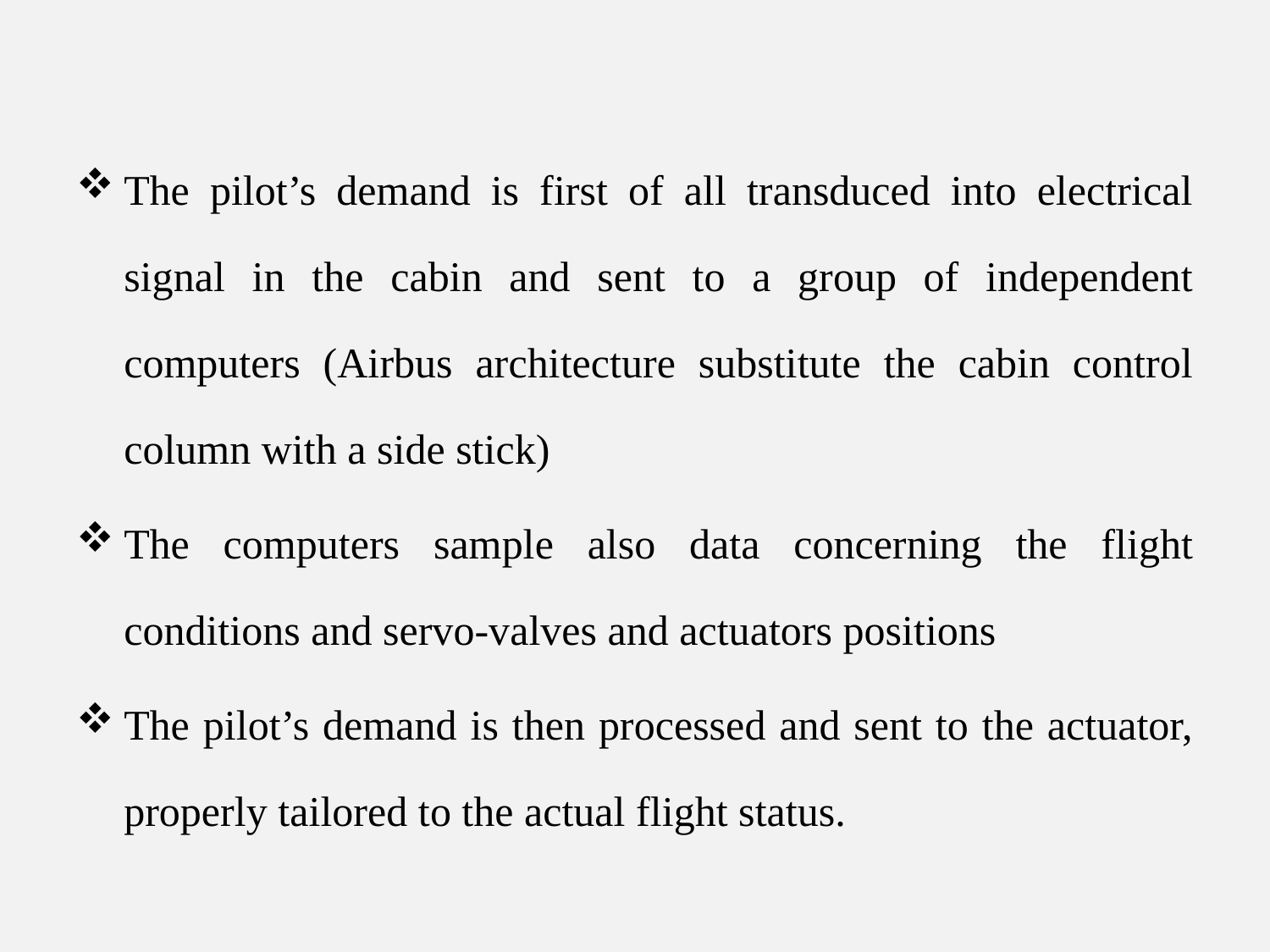

The pilot’s demand is first of all transduced into electrical signal in the cabin and sent to a group of independent computers (Airbus architecture substitute the cabin control column with a side stick)
The computers sample also data concerning the flight conditions and servo-valves and actuators positions
The pilot’s demand is then processed and sent to the actuator, properly tailored to the actual flight status.